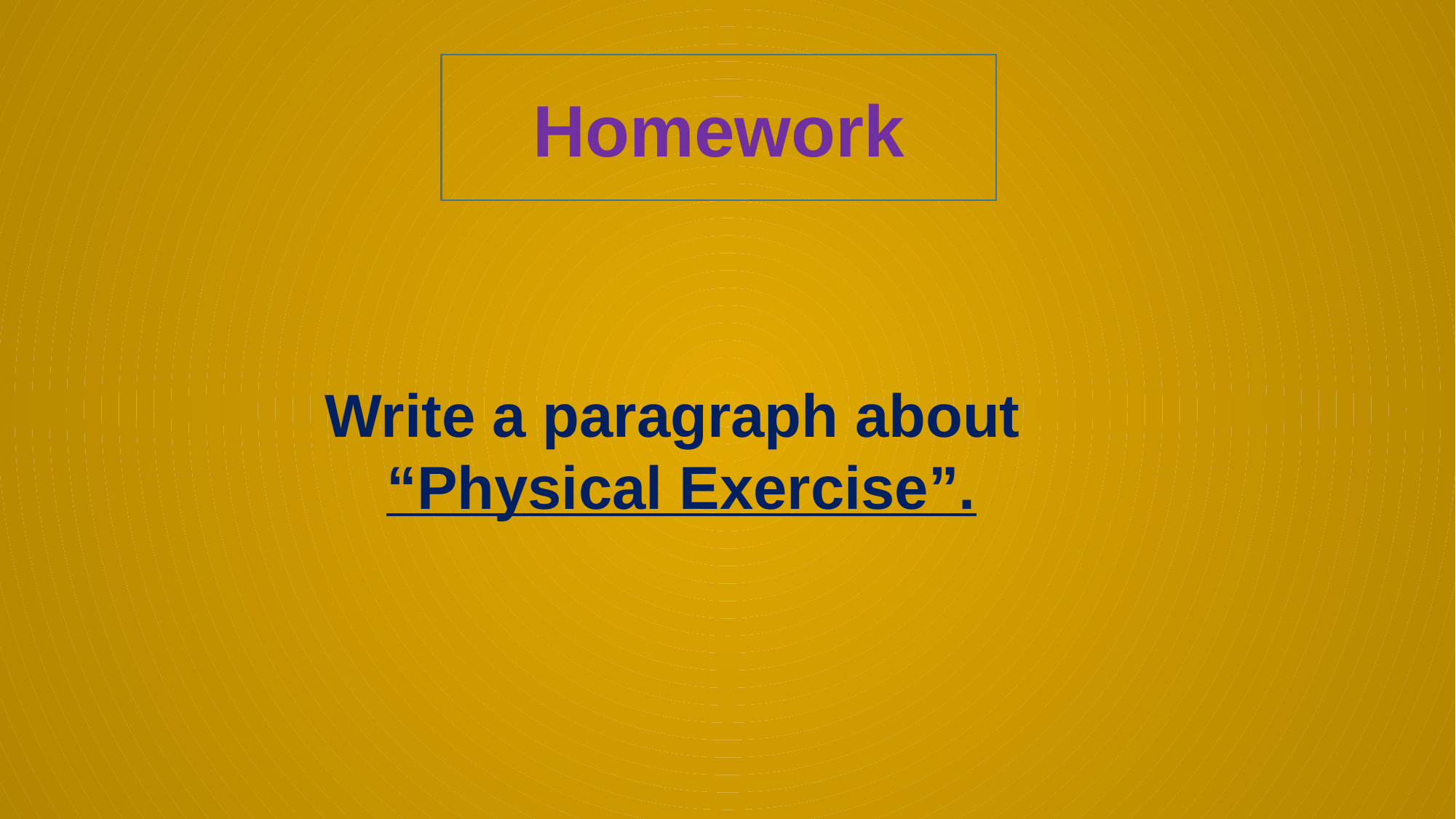

Homework
Write a paragraph about
“Physical Exercise”.